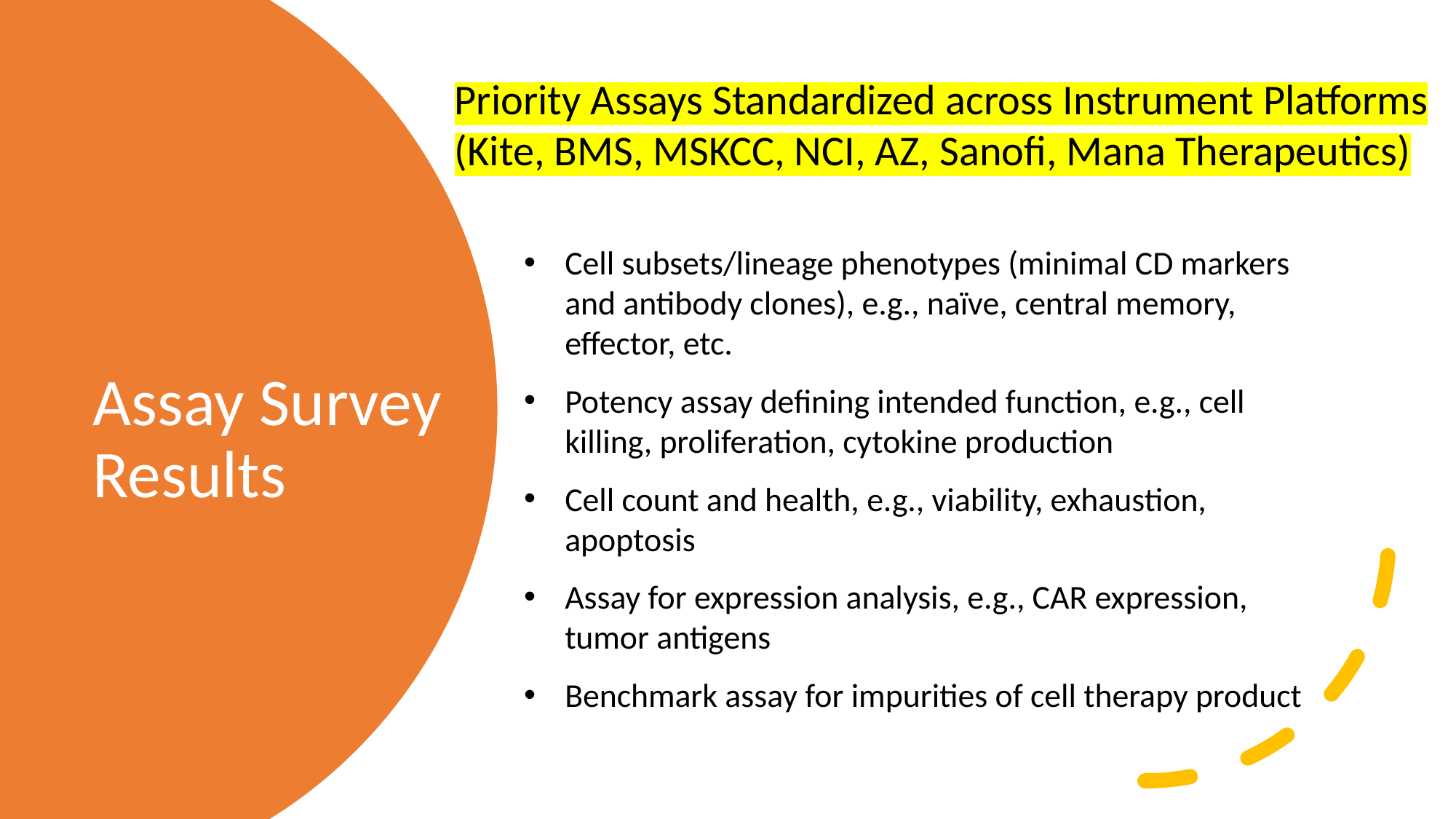

Priority Assays Standardized across Instrument Platforms
(Kite, BMS, MSKCC, NCI, AZ, Sanofi, Mana Therapeutics)
# Assay Survey Results
Cell subsets/lineage phenotypes (minimal CD markers and antibody clones), e.g., naïve, central memory, effector, etc.

Potency assay defining intended function, e.g., cell killing, proliferation, cytokine production

Cell count and health, e.g., viability, exhaustion, apoptosis

Assay for expression analysis, e.g., CAR expression, tumor antigens

Benchmark assay for impurities of cell therapy product